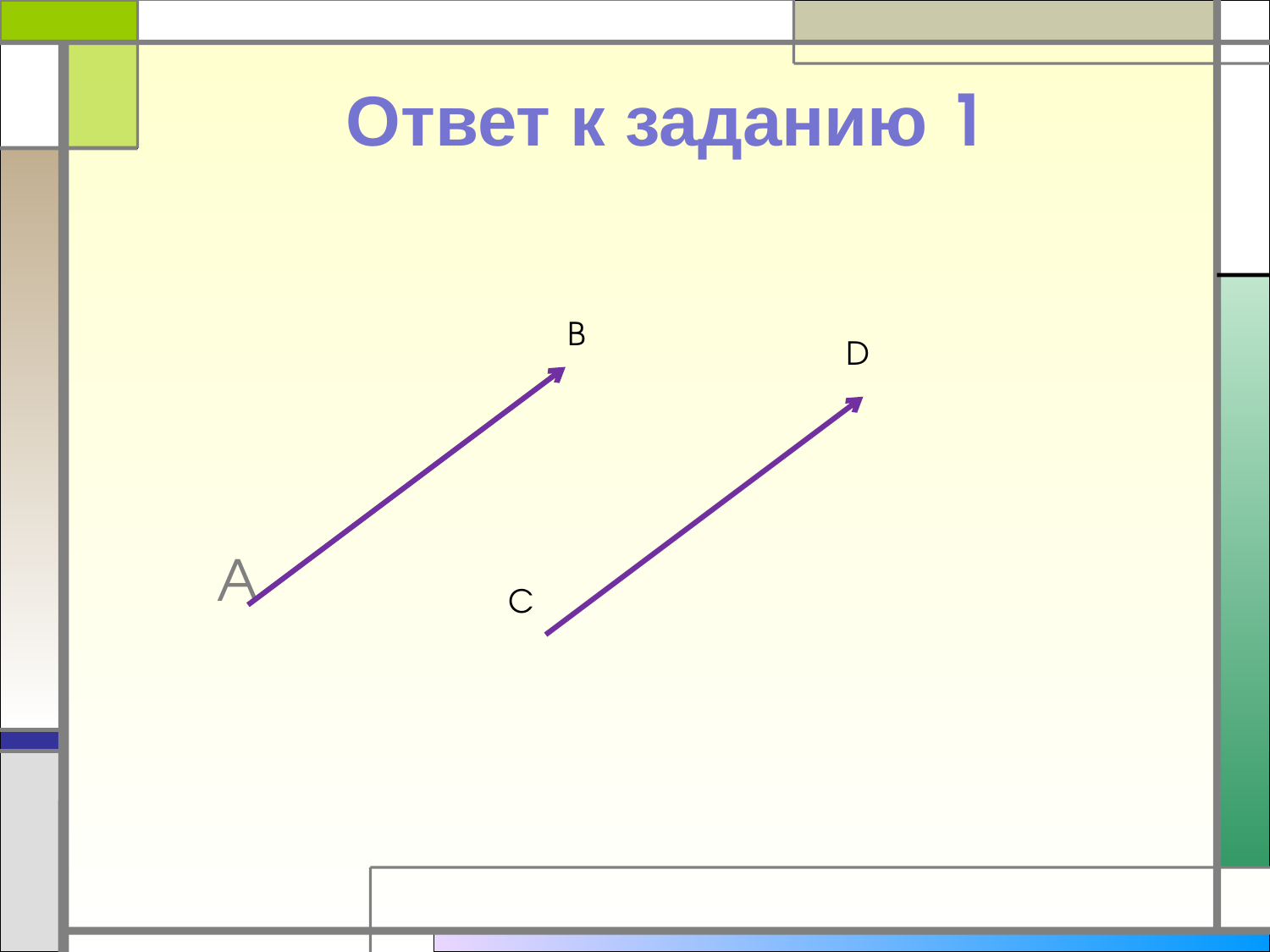

# Ответ к заданию 1

         A
B
D
C